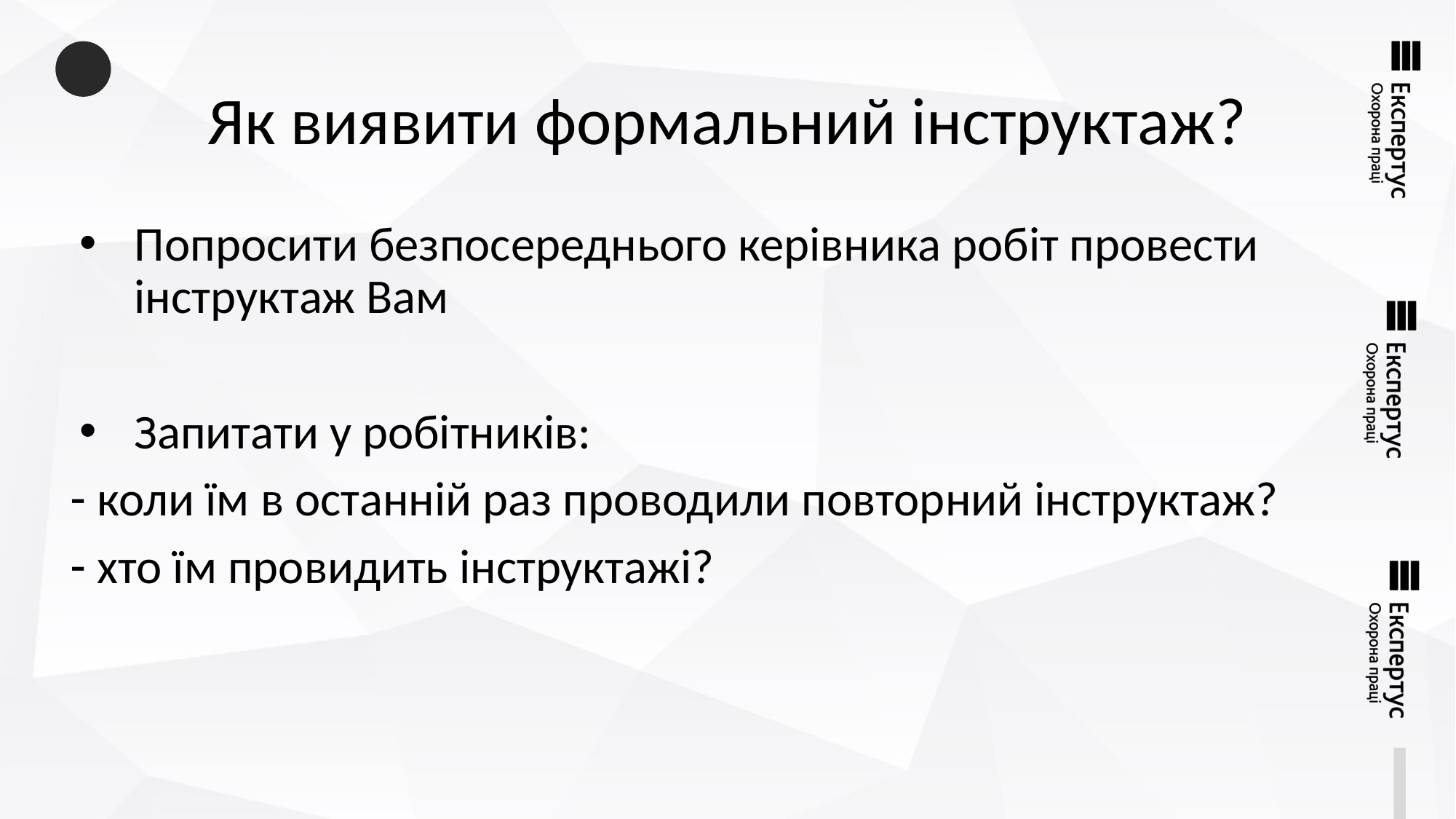

# Як виявити формальний інструктаж?
Попросити безпосереднього керівника робіт провести інструктаж Вам

Запитати у робітників:
коли їм в останній раз проводили повторний інструктаж?
хто їм провидить інструктажі?